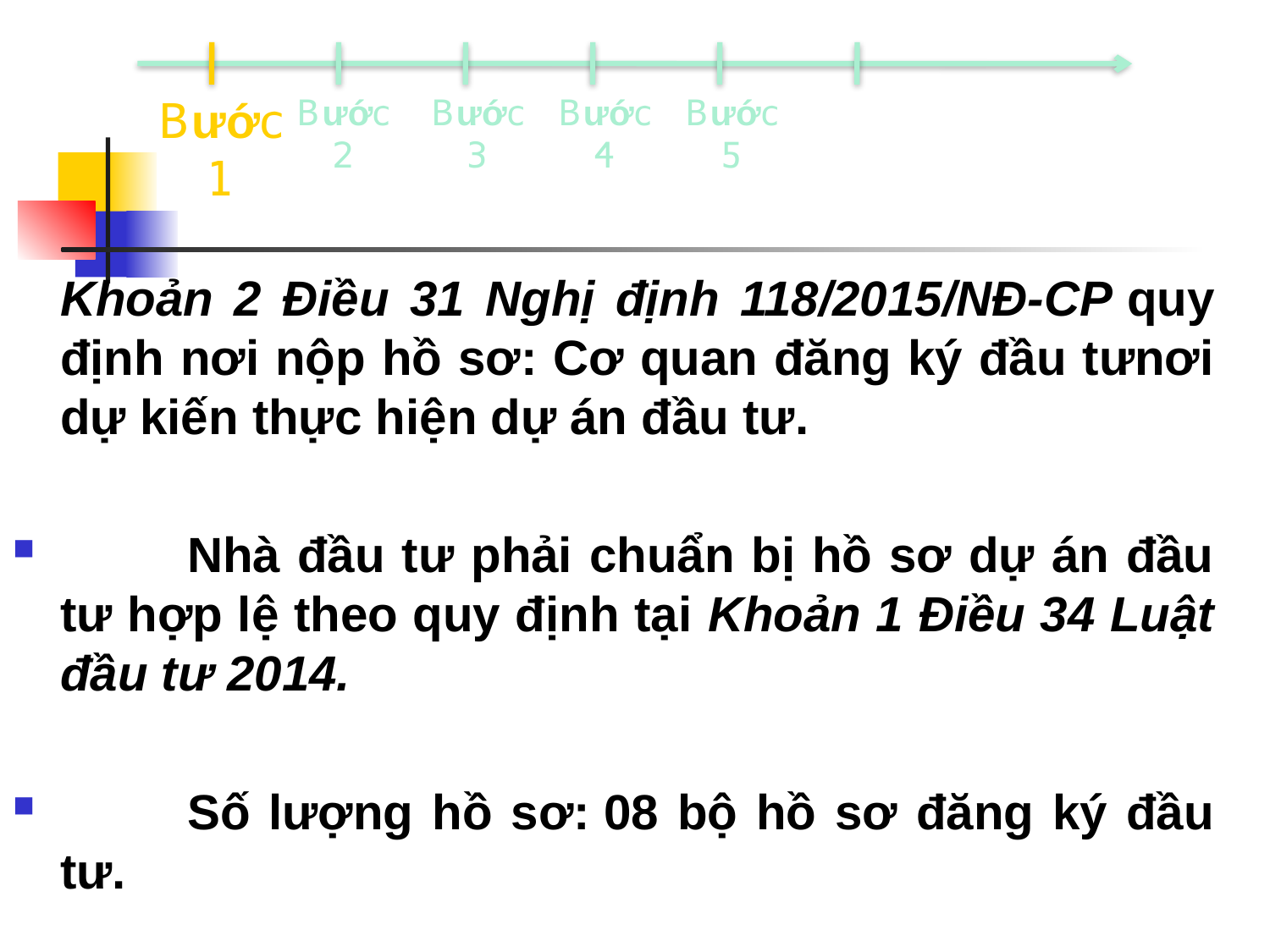

Bước 1
Bước 2
Bước 3
Bước 4
Bước 5
	Khoản 2 Điều 31 Nghị định 118/2015/NĐ-CP quy định nơi nộp hồ sơ: Cơ quan đăng ký đầu tưnơi dự kiến thực hiện dự án đầu tư.

	Nhà đầu tư phải chuẩn bị hồ sơ dự án đầu tư hợp lệ theo quy định tại Khoản 1 Điều 34 Luật đầu tư 2014.

	Số lượng hồ sơ: 08 bộ hồ sơ đăng ký đầu tư.